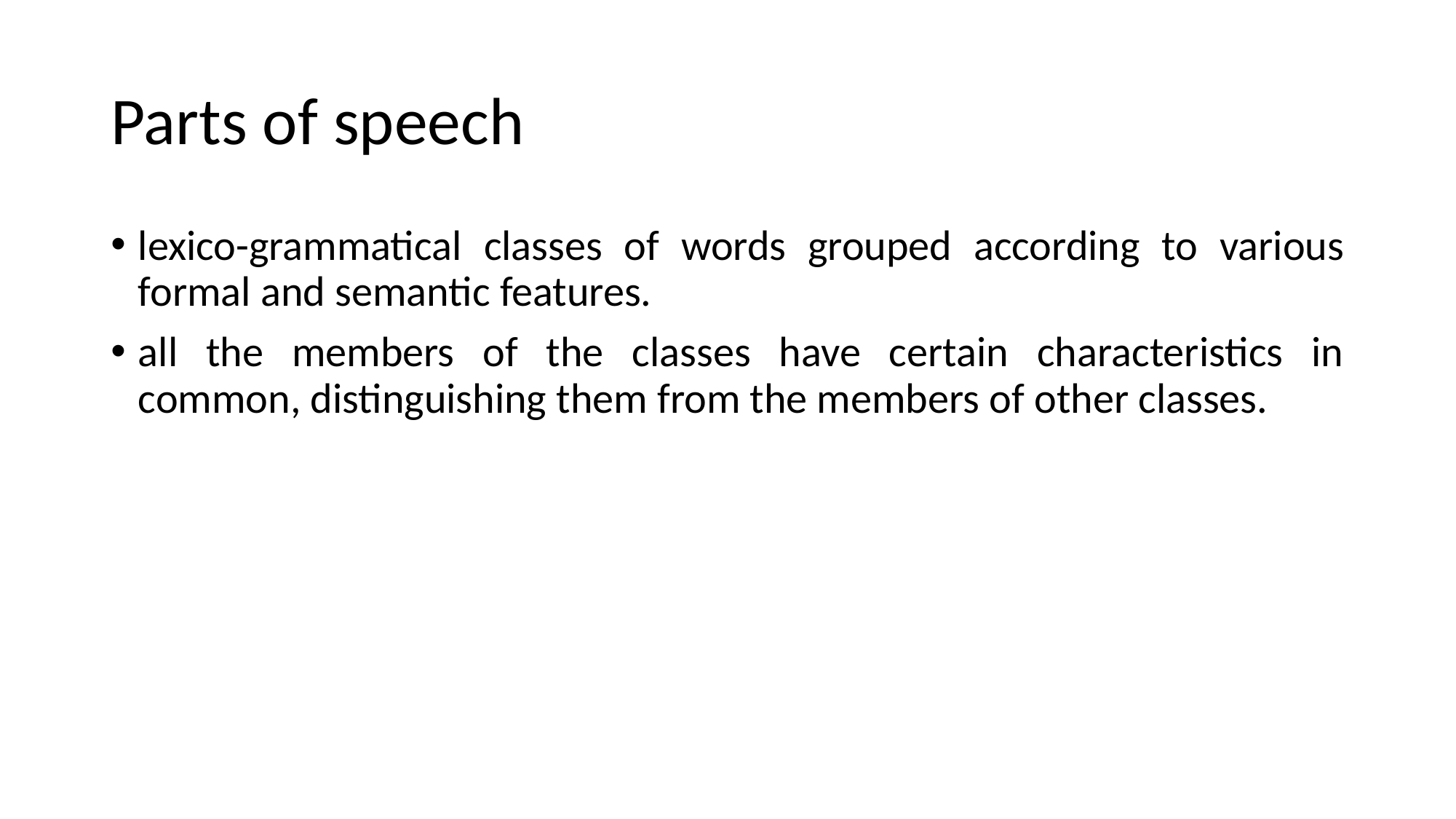

# Parts of speech
lexico-grammatical classes of words grouped according to various formal and semantic features.
all the members of the classes have certain characteristics in common, distinguishing them from the members of other classes.